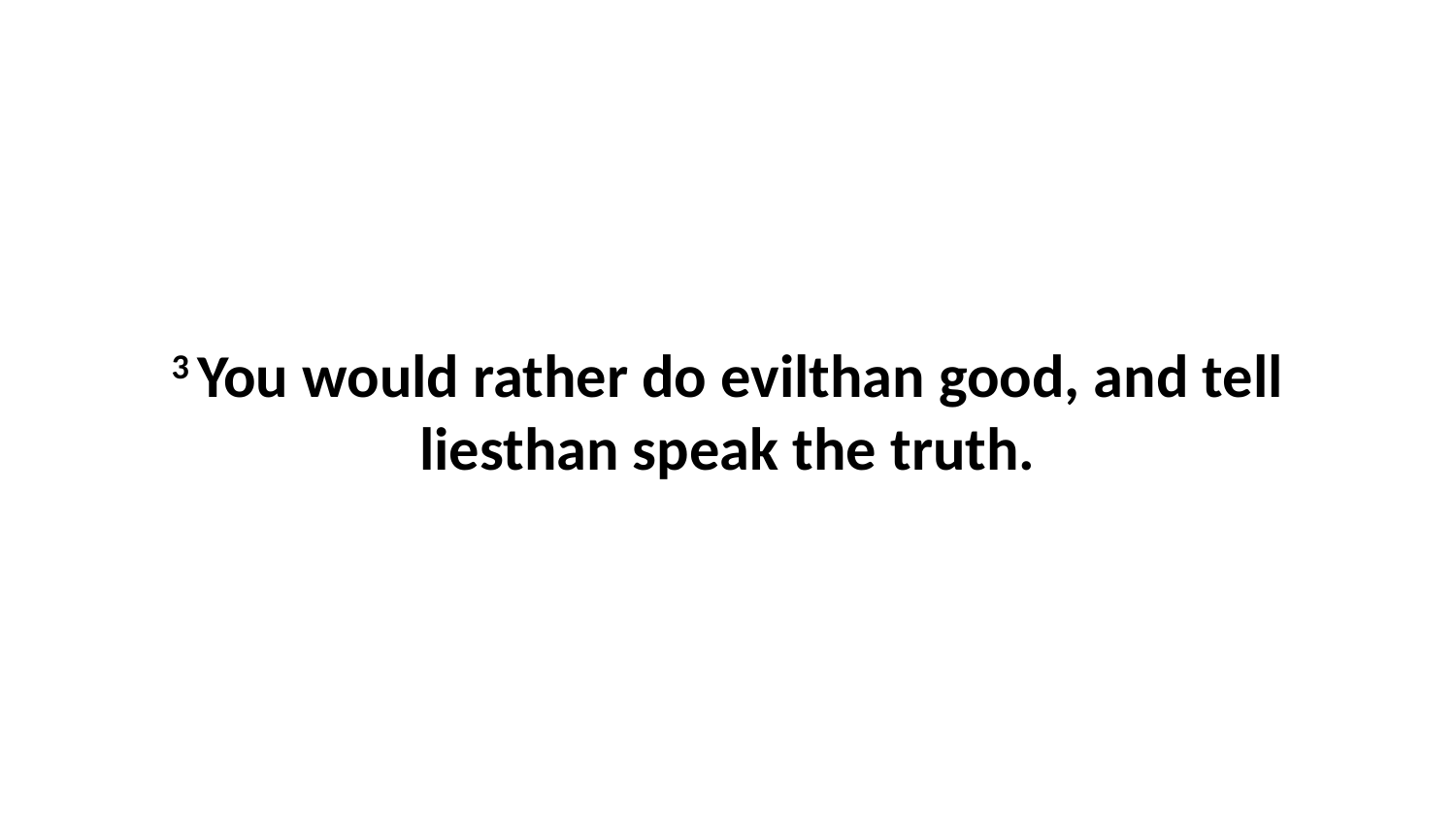

3 You would rather do evilthan good, and tell liesthan speak the truth.